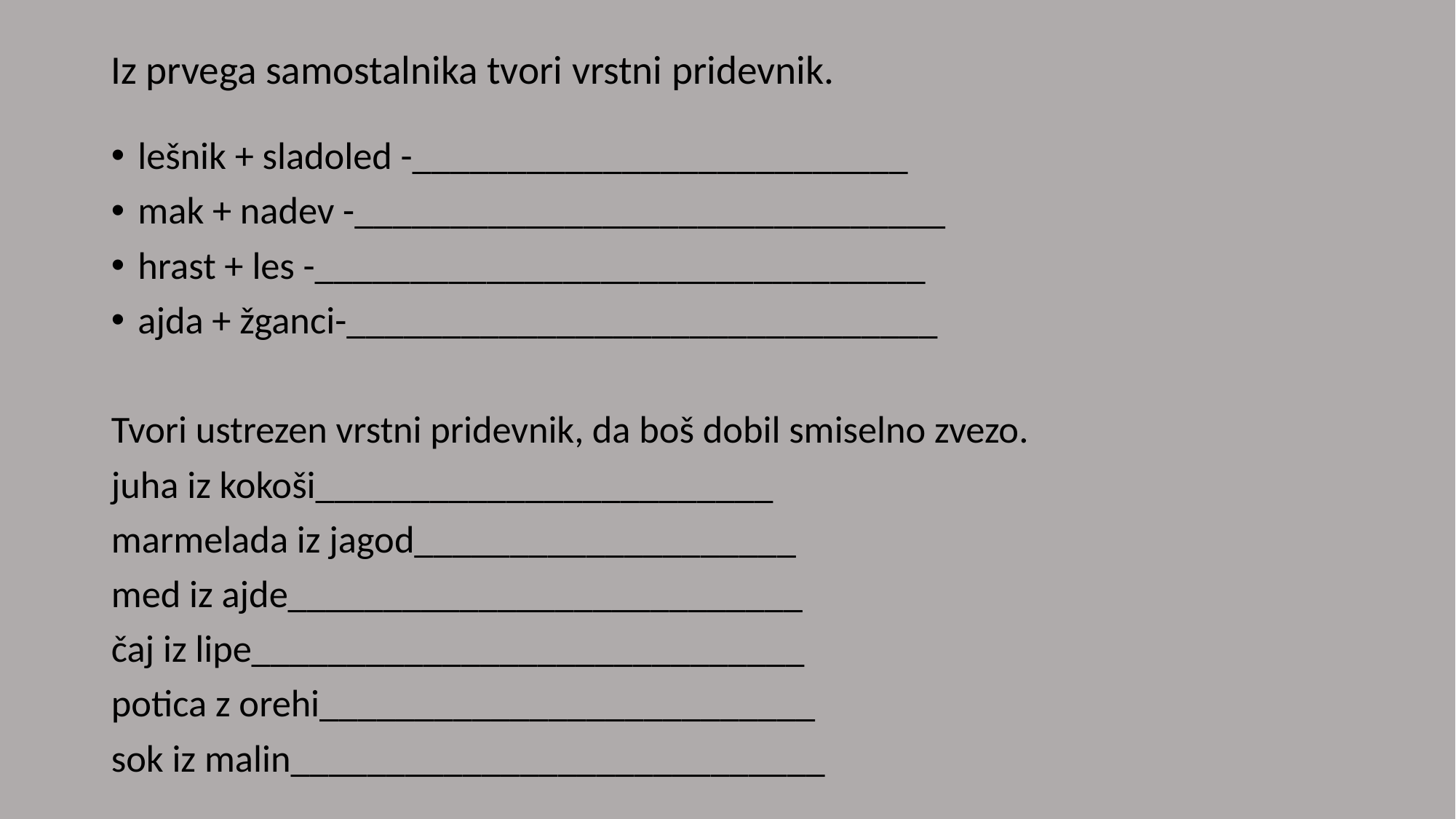

# Iz prvega samostalnika tvori vrstni pridevnik.
lešnik + sladoled -__________________________
mak + nadev -_______________________________
hrast + les -________________________________
ajda + žganci-_______________________________

Tvori ustrezen vrstni pridevnik, da boš dobil smiselno zvezo.
juha iz kokoši________________________
marmelada iz jagod____________________
med iz ajde___________________________
čaj iz lipe_____________________________
potica z orehi__________________________
sok iz malin____________________________